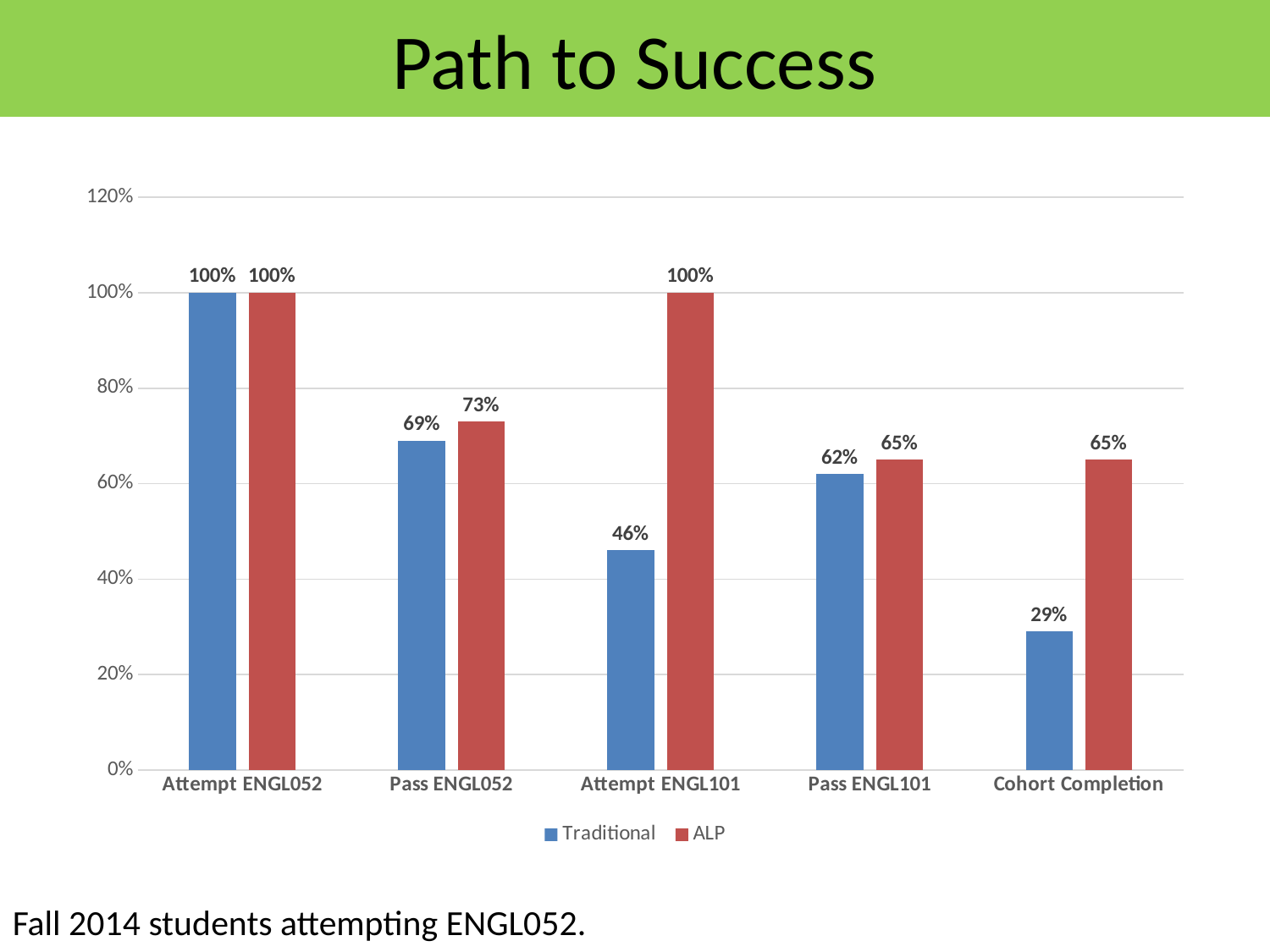

# Path to Success

### Chart

| Category | Traditional  | ALP |
|---|---|---|
| Attempt ENGL052 | 1.0 | 1.0 |
| Pass ENGL052 | 0.69 | 0.73 |
| Attempt ENGL101 | 0.46 | 1.0 |
| Pass ENGL101 | 0.62 | 0.65 |
| Cohort Completion | 0.29 | 0.65 |
Fall 2014 students attempting ENGL052.